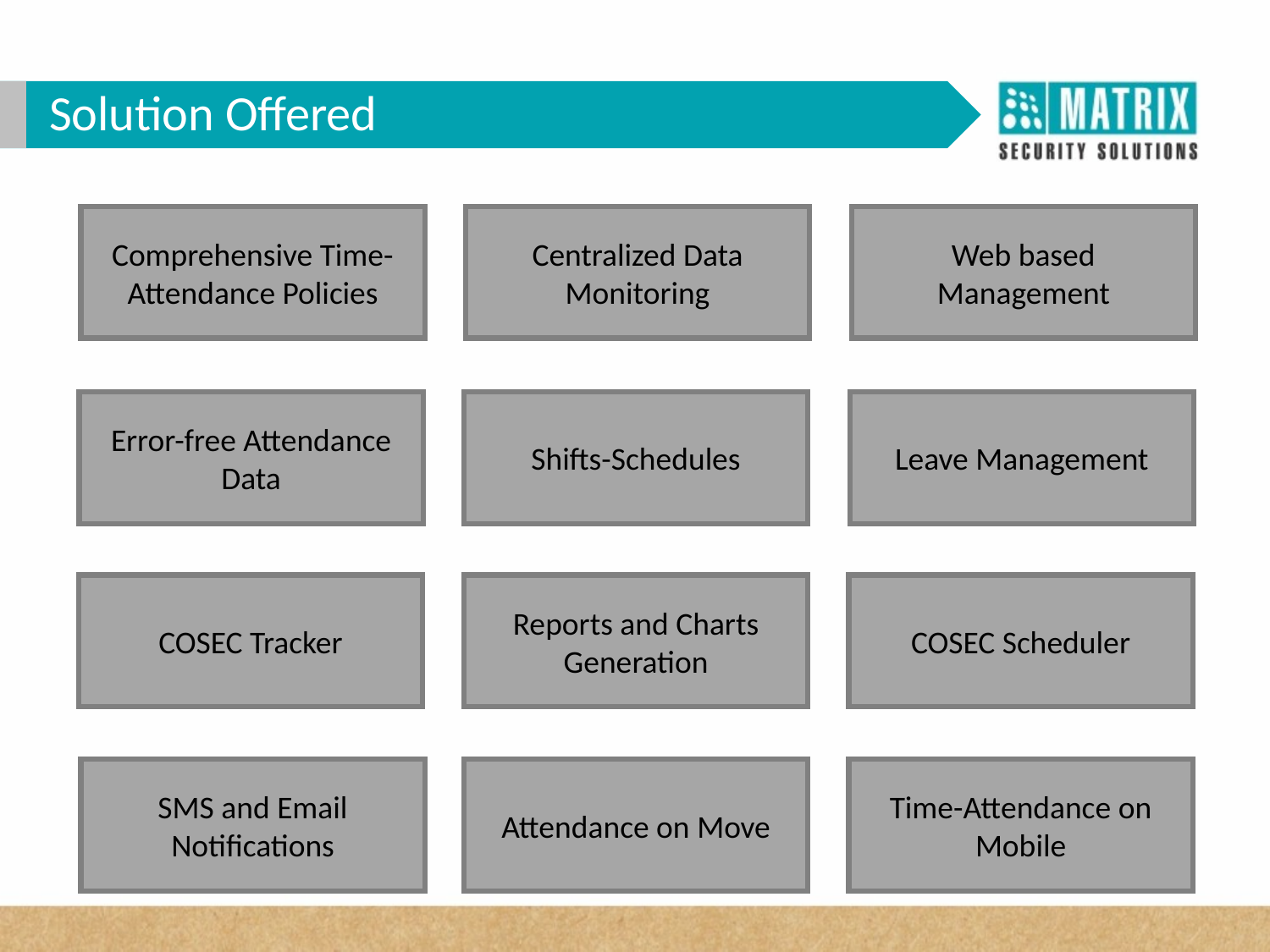

WHY VAM in Corporates?
Solution Offered

Comprehensive Time-Attendance Policies
Centralized Data Monitoring
Web based Management
Error-free Attendance Data
Shifts-Schedules
Leave Management
COSEC Tracker
Reports and Charts Generation
COSEC Scheduler
Attendance on Move
Time-Attendance on Mobile
SMS and Email Notifications